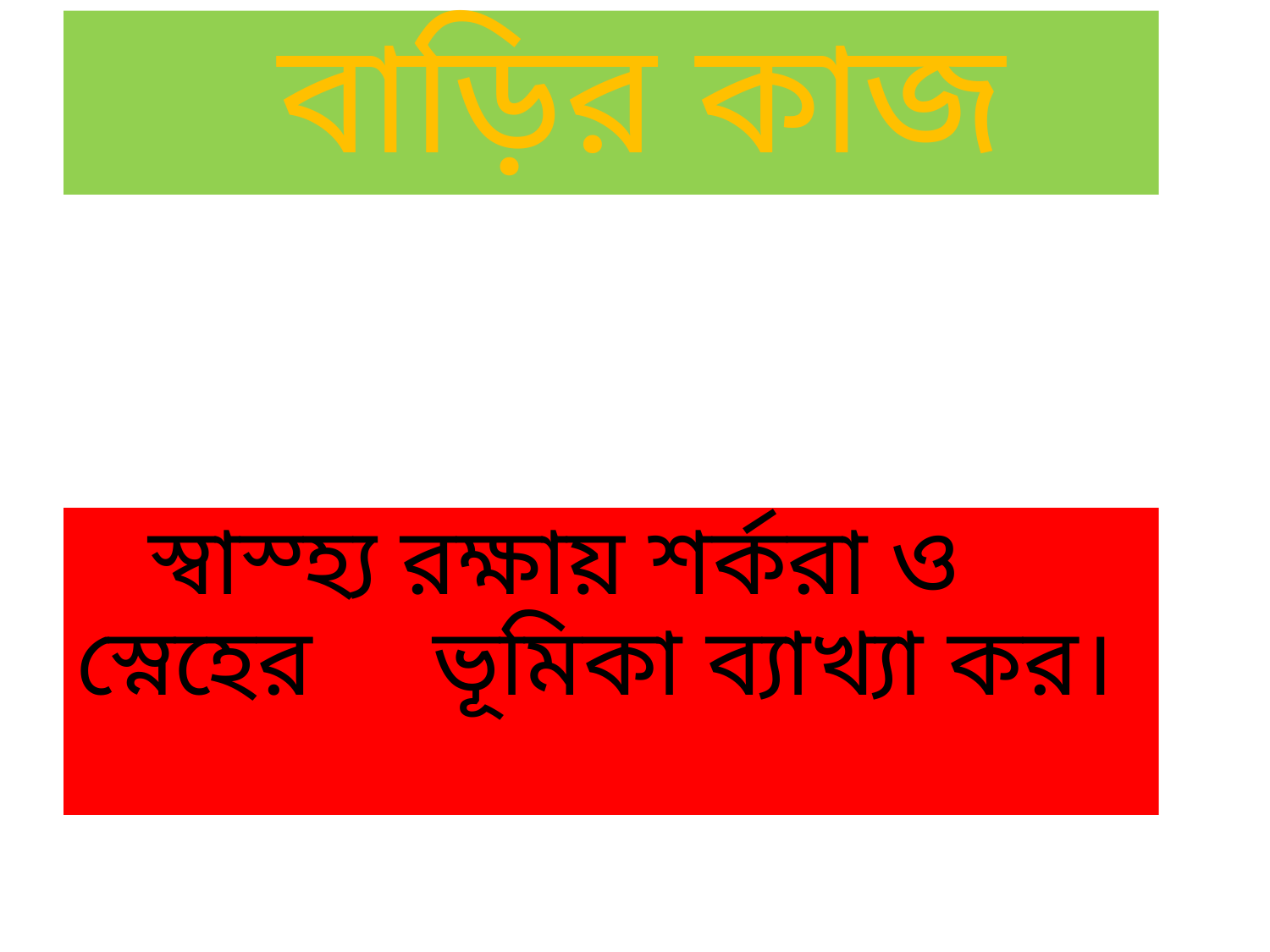

# বাড়ির কাজ
   স্বাস্হ্য রক্ষায় শর্করা ও স্নেহের     ভূমিকা ব্যাখ্যা কর।